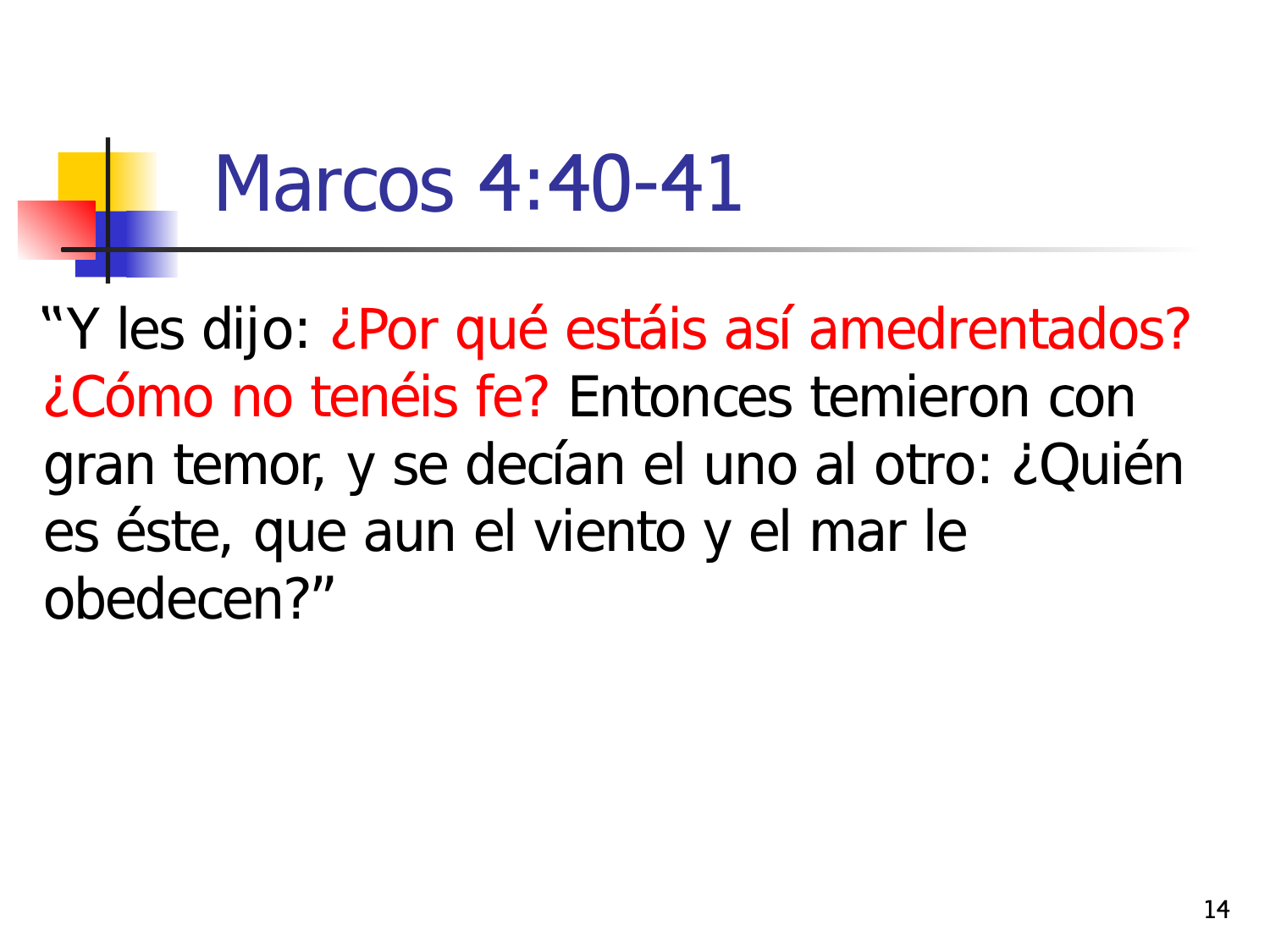

# Marcos 4:40-41
“Y les dijo: ¿Por qué estáis así amedrentados? ¿Cómo no tenéis fe? Entonces temieron con gran temor, y se decían el uno al otro: ¿Quién es éste, que aun el viento y el mar le obedecen?”
14